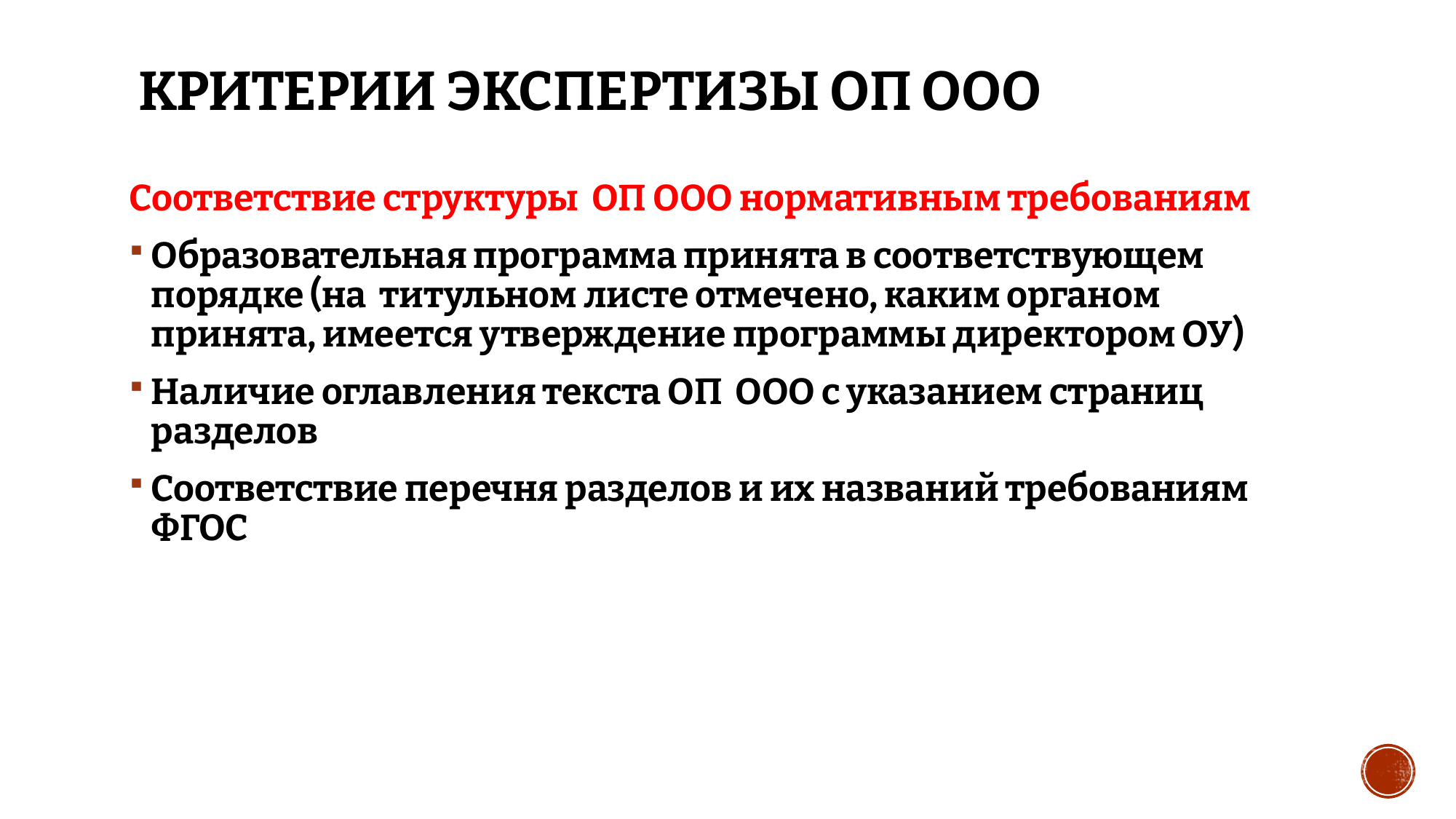

# Критерии экспертизы оп ооо
Соответствие структуры  ОП ООО нормативным требованиям
Образовательная программа принята в соответствующем порядке (на  титульном листе отмечено, каким органом принята, имеется утверждение программы директором ОУ)
Наличие оглавления текста ОП  ООО с указанием страниц разделов
Соответствие перечня разделов и их названий требованиям ФГОС